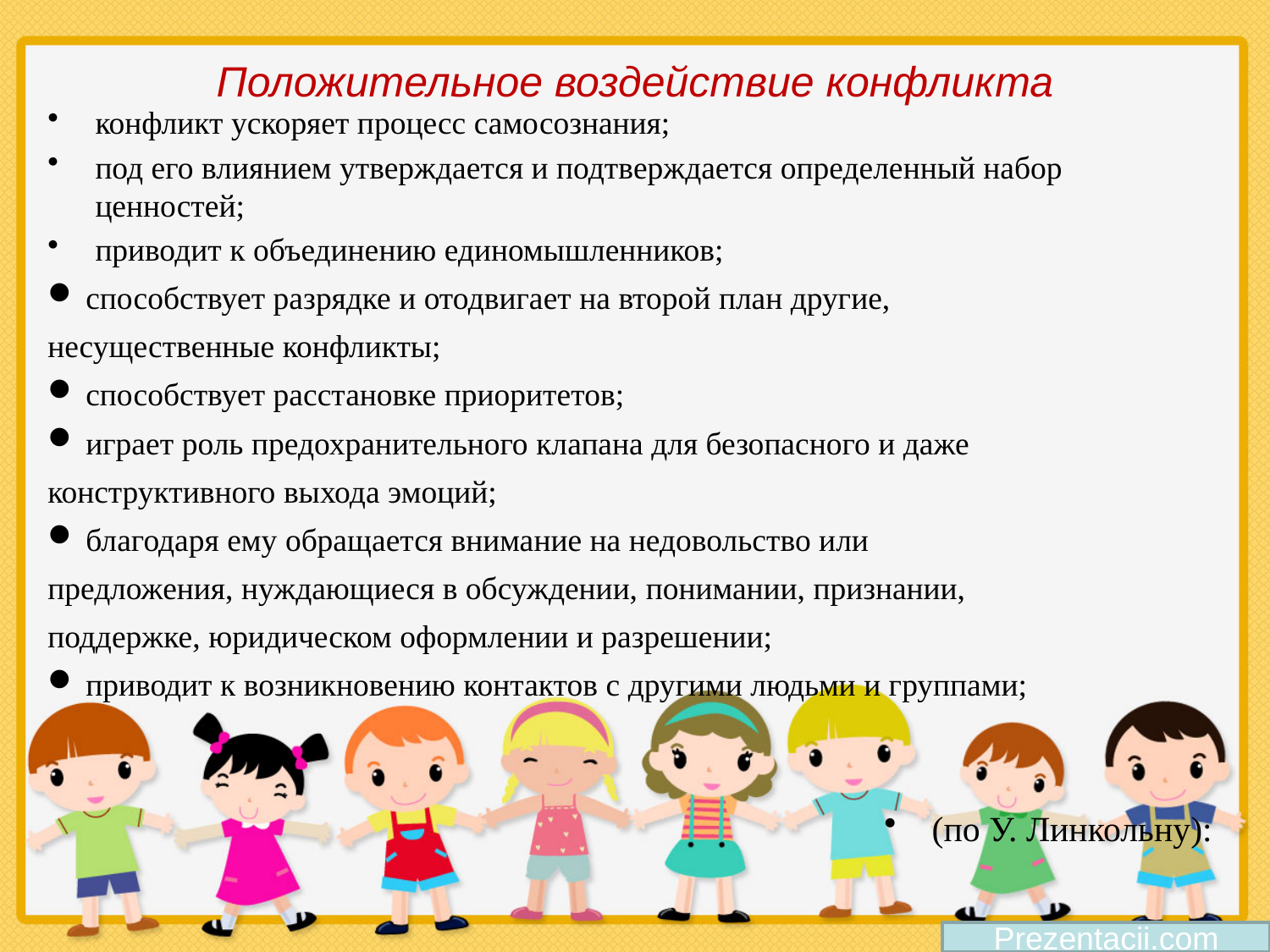

конфликт ускоряет процесс самосознания;
под его влиянием утверждается и подтверждается определенный набор ценностей;
приводит к объединению единомышленников;
способствует разрядке и отодвигает на второй план другие,
несущественные конфликты;
способствует расстановке приоритетов;
играет роль предохранительного клапана для безопасного и даже
конструктивного выхода эмоций;
благодаря ему обращается внимание на недовольство или
предложения, нуждающиеся в обсуждении, понимании, признании,
поддержке, юридическом оформлении и разрешении;
приводит к возникновению контактов с другими людьми и группами;

(по У. Линкольну):

# Положительное воздействие конфликта
Prezentacii.com